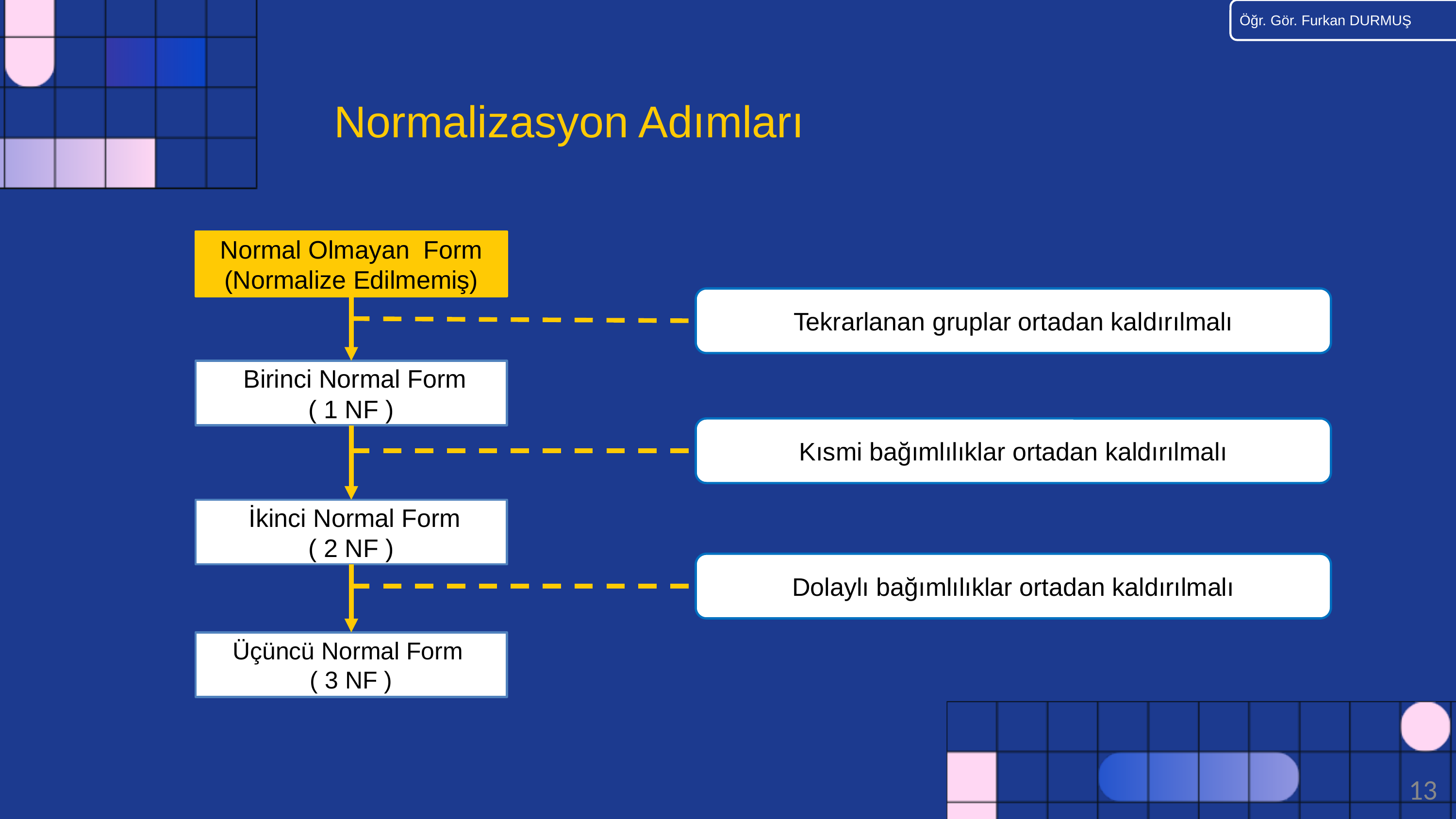

Normalizasyon Adımları
Normal Olmayan  Form
(Normalize Edilmemiş)
Tekrarlanan gruplar ortadan kaldırılmalı
 Birinci Normal Form
( 1 NF )
Kısmi bağımlılıklar ortadan kaldırılmalı
 İkinci Normal Form
( 2 NF )
Dolaylı bağımlılıklar ortadan kaldırılmalı
Üçüncü Normal Form
( 3 NF )

13